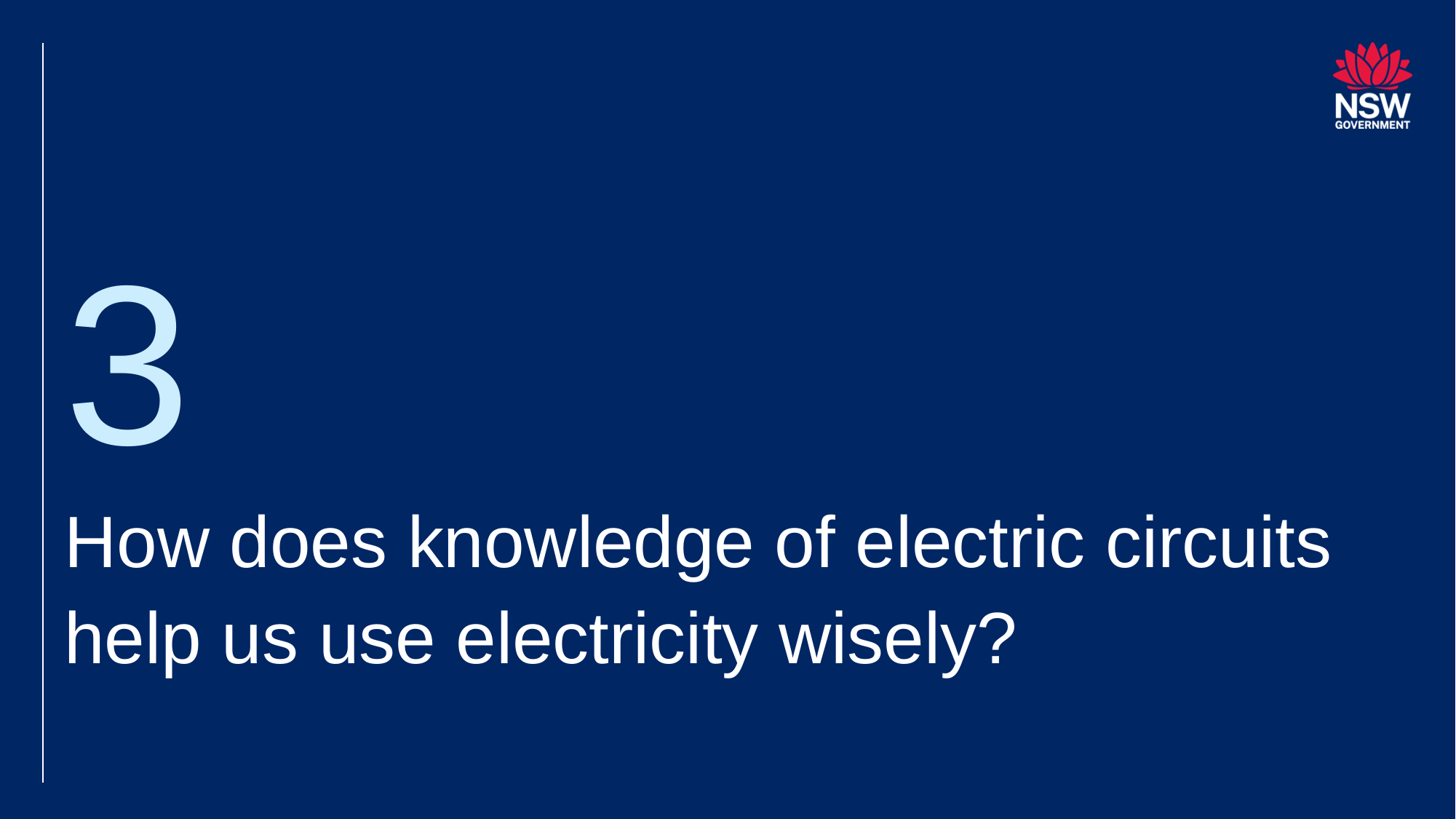

3
# How does knowledge of electric circuits help us use electricity wisely?